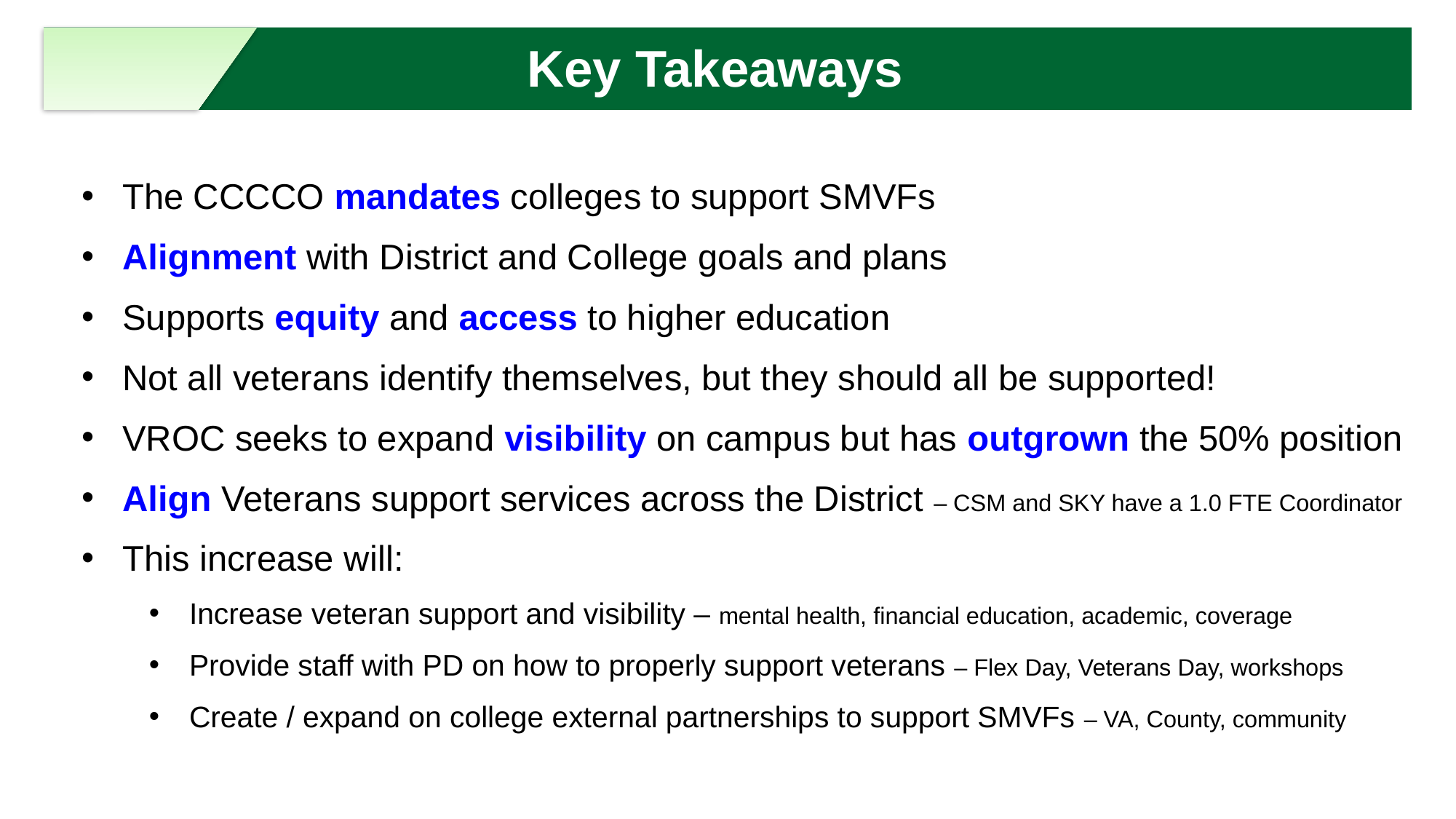

Key Takeaways
The CCCCO mandates colleges to support SMVFs
Alignment with District and College goals and plans
Supports equity and access to higher education
Not all veterans identify themselves, but they should all be supported!
VROC seeks to expand visibility on campus but has outgrown the 50% position
Align Veterans support services across the District – CSM and SKY have a 1.0 FTE Coordinator
This increase will:
Increase veteran support and visibility – mental health, financial education, academic, coverage
Provide staff with PD on how to properly support veterans – Flex Day, Veterans Day, workshops
Create / expand on college external partnerships to support SMVFs – VA, County, community